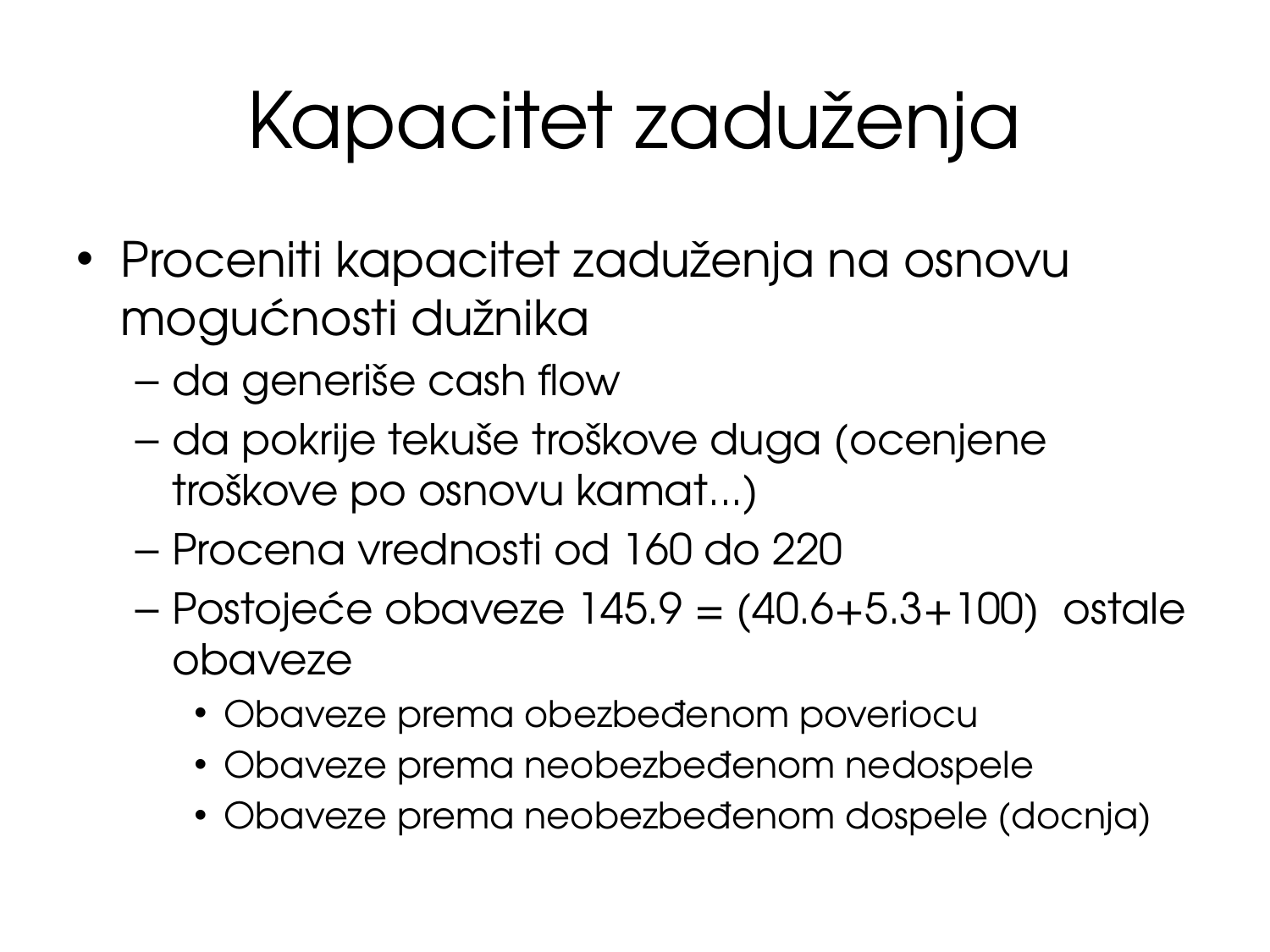

# Kapacitet zaduženja
Proceniti kapacitet zaduženja na osnovu mogućnosti dužnika
da generiše cash flow
da pokrije tekuše troškove duga (ocenjene troškove po osnovu kamat...)
Procena vrednosti od 160 do 220
Postojeće obaveze 145.9 = (40.6+5.3+100)  ostale obaveze
Obaveze prema obezbeđenom poveriocu
Obaveze prema neobezbeđenom nedospele
Obaveze prema neobezbeđenom dospele (docnja)